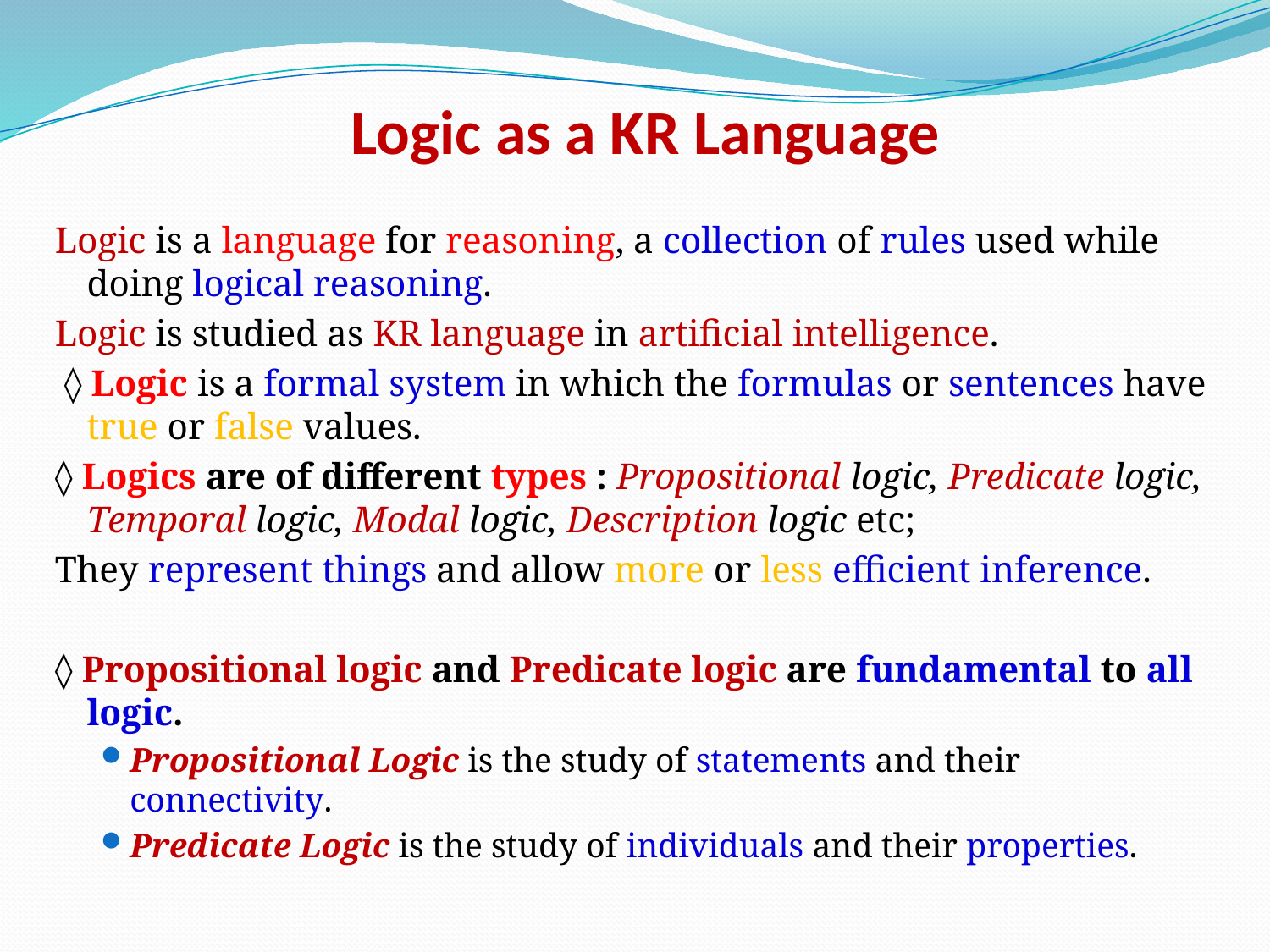

# Logic as a KR Language
Logic is a language for reasoning, a collection of rules used while doing logical reasoning.
Logic is studied as KR language in artificial intelligence.
 ◊ Logic is a formal system in which the formulas or sentences have true or false values.
◊ Logics are of different types : Propositional logic, Predicate logic, Temporal logic, Modal logic, Description logic etc;
They represent things and allow more or less efficient inference.

◊ Propositional logic and Predicate logic are fundamental to all logic.
Propositional Logic is the study of statements and their connectivity.
Predicate Logic is the study of individuals and their properties.